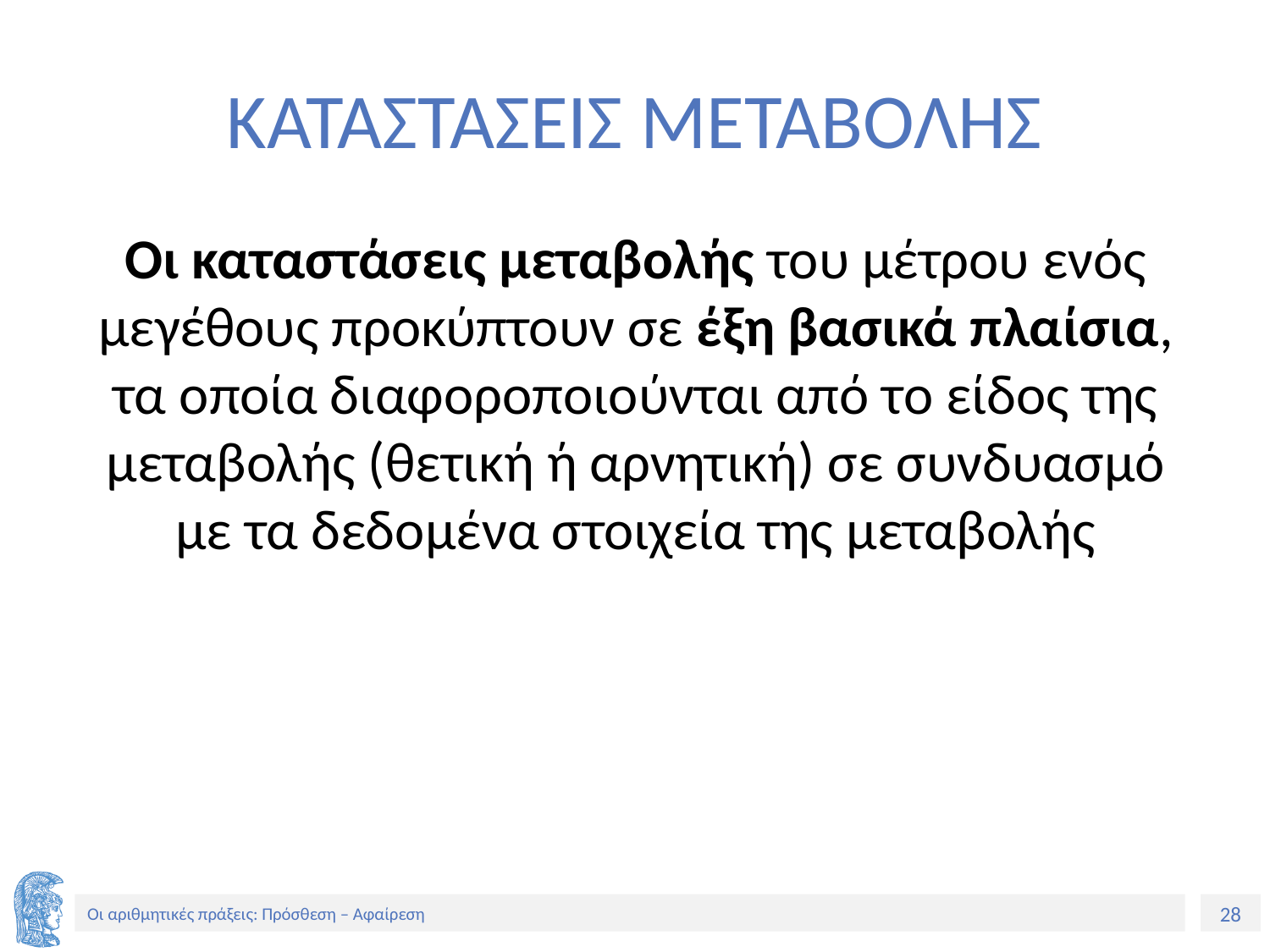

# ΚΑΤΑΣΤΑΣΕΙΣ ΜΕΤΑΒΟΛΗΣ
Οι καταστάσεις μεταβολής του μέτρου ενός μεγέθους προκύπτουν σε έξη βασικά πλαίσια, τα οποία διαφοροποιούνται από το είδος της μεταβολής (θετική ή αρνητική) σε συνδυασμό με τα δεδομένα στοιχεία της μεταβολής